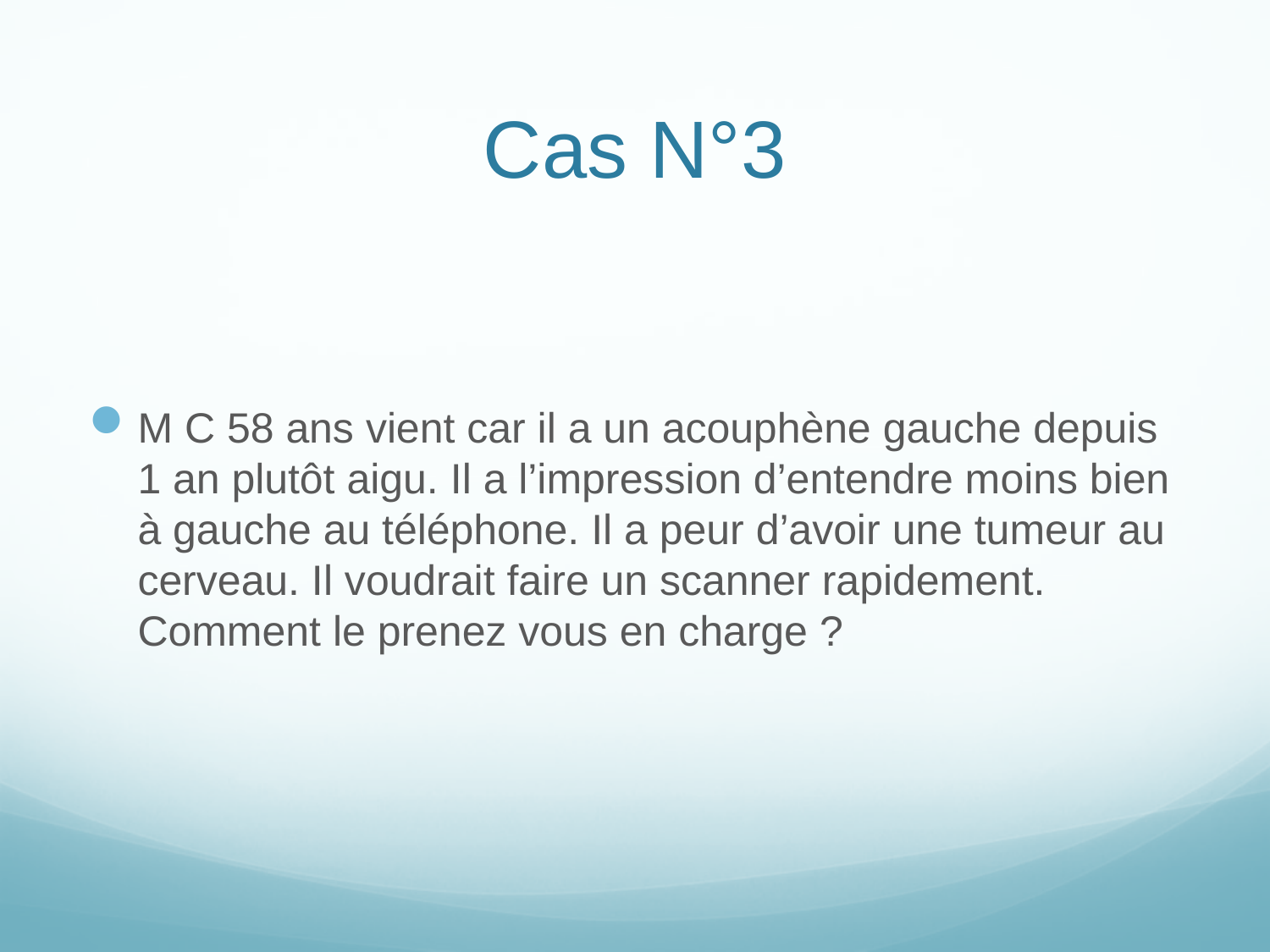

# Cas N°3

M C 58 ans vient car il a un acouphène gauche depuis 1 an plutôt aigu. Il a l’impression d’entendre moins bien à gauche au téléphone. Il a peur d’avoir une tumeur au cerveau. Il voudrait faire un scanner rapidement. Comment le prenez vous en charge ?